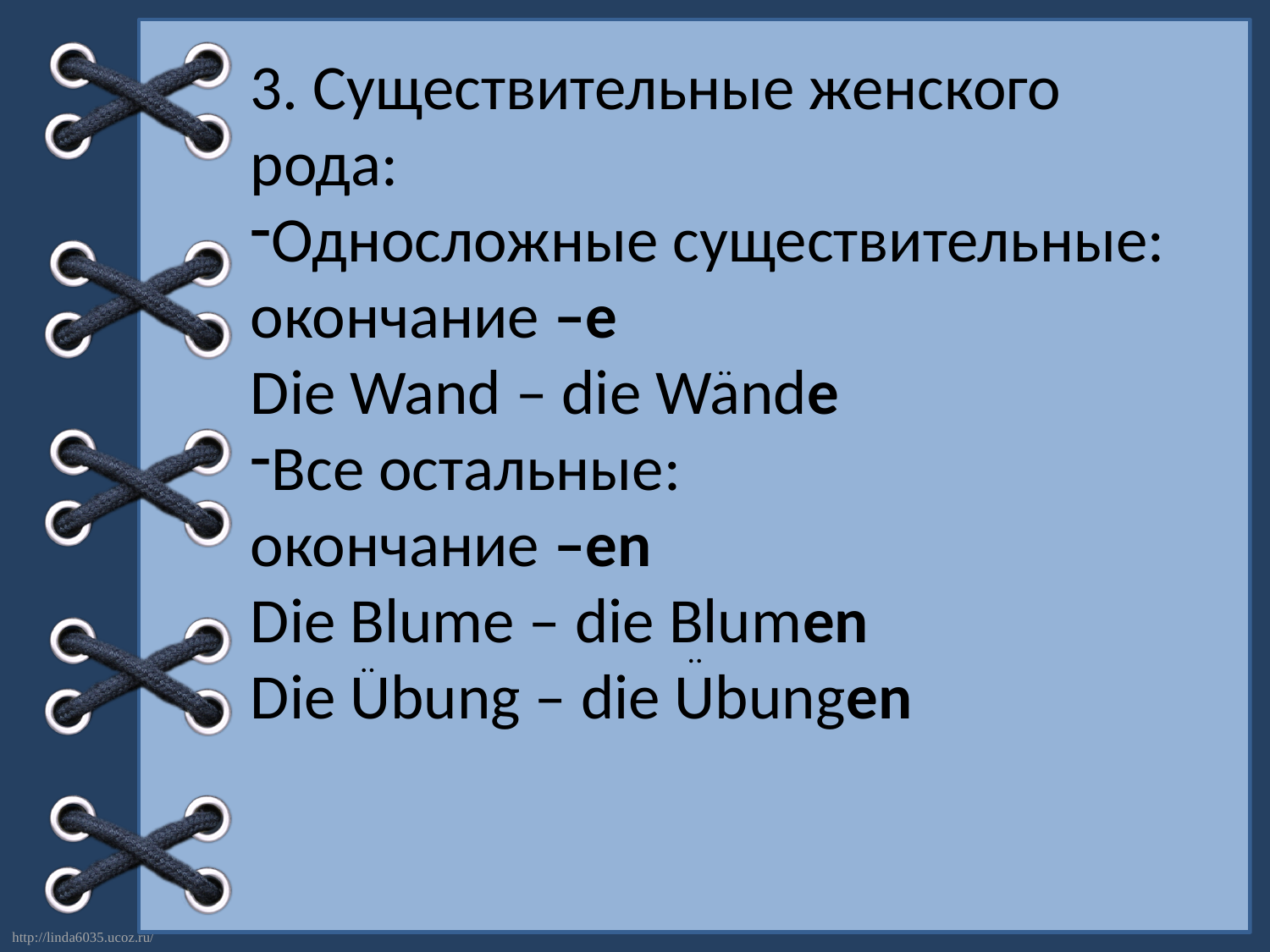

3. Существительные женского рода:
Односложные существительные:
окончание –е
Die Wand – die Wande
Все остальные:
окончание –en
Die Blume – die Blumen
Die Ubung – die Ubungen
..
..
..